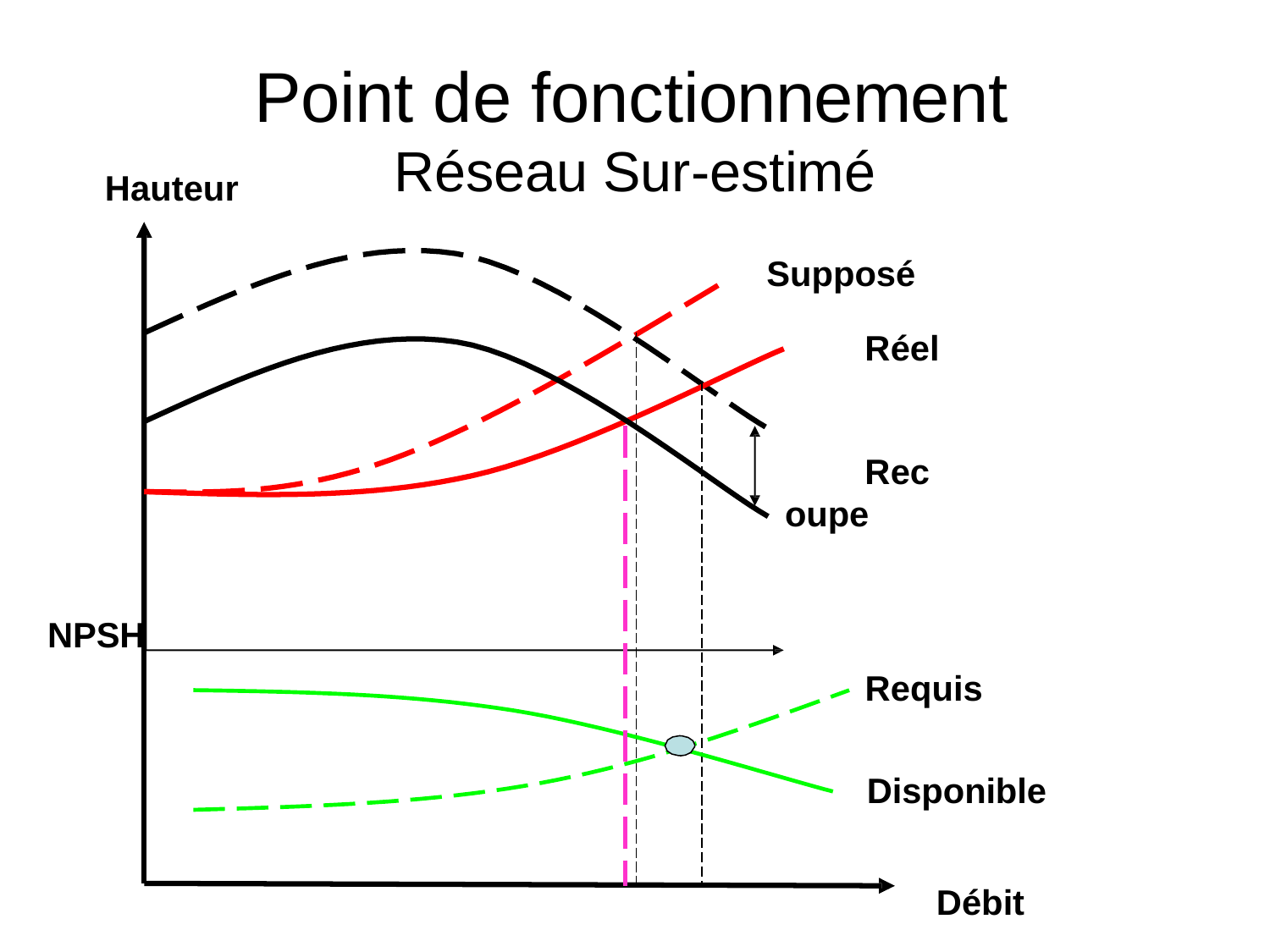

# Point de fonctionnement
Réseau Sur-estimé
Supposé
Hauteur

Réel

Recoupe

NPSH
Requis

Disponible

Débit